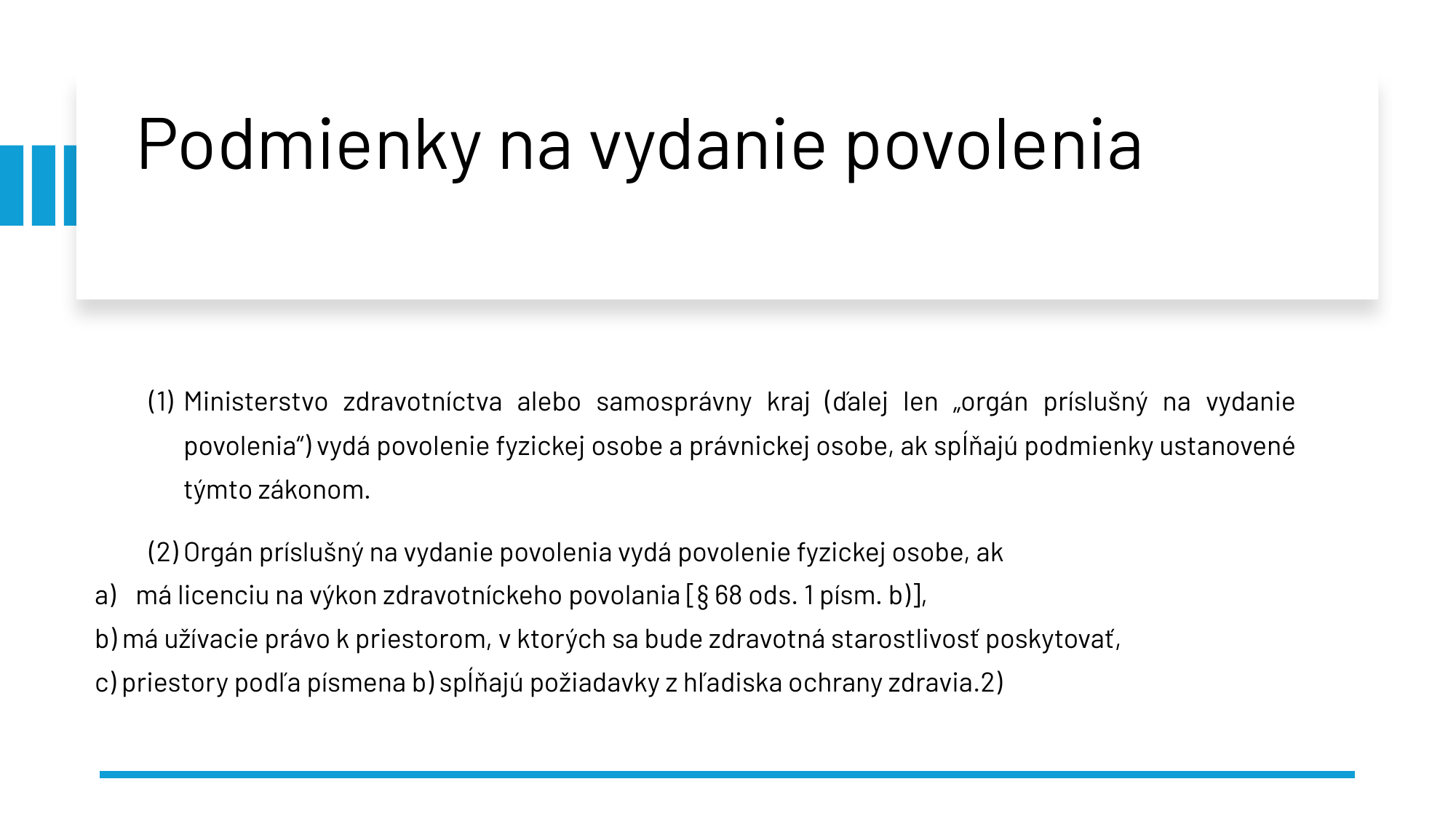

# Podmienky na vydanie povolenia

Ministerstvo zdravotníctva alebo samosprávny kraj (ďalej len „orgán príslušný na vydanie povolenia“) vydá povolenie fyzickej osobe a právnickej osobe, ak spĺňajú podmienky ustanovené týmto zákonom.

(2) Orgán príslušný na vydanie povolenia vydá povolenie fyzickej osobe, ak

má licenciu na výkon zdravotníckeho povolania [§ 68 ods. 1 písm. b)],

b) má užívacie právo k priestorom, v ktorých sa bude zdravotná starostlivosť poskytovať,

c) priestory podľa písmena b) spĺňajú požiadavky z hľadiska ochrany zdravia.2)